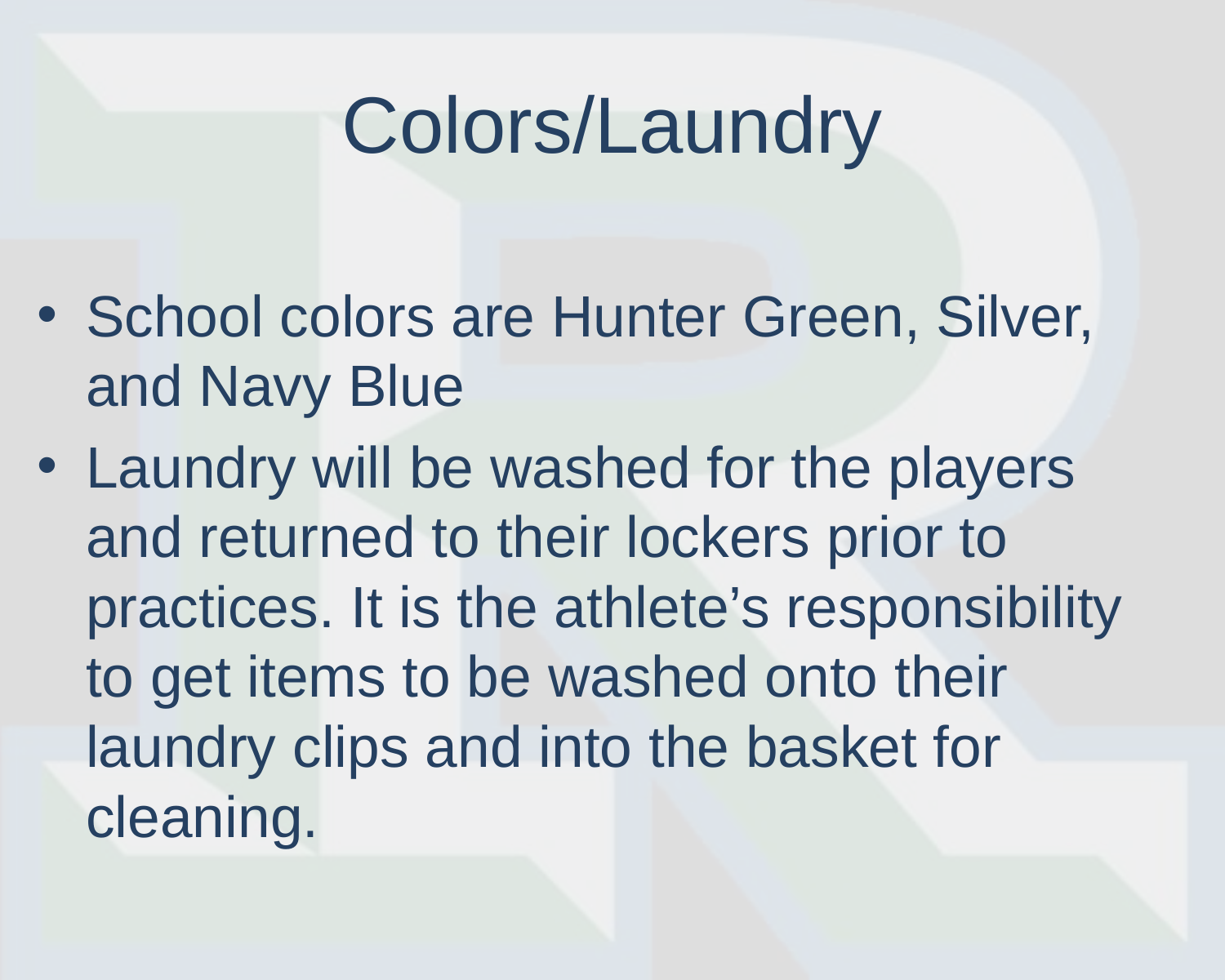

# Colors/Laundry
School colors are Hunter Green, Silver, and Navy Blue
Laundry will be washed for the players and returned to their lockers prior to practices. It is the athlete’s responsibility to get items to be washed onto their laundry clips and into the basket for cleaning.